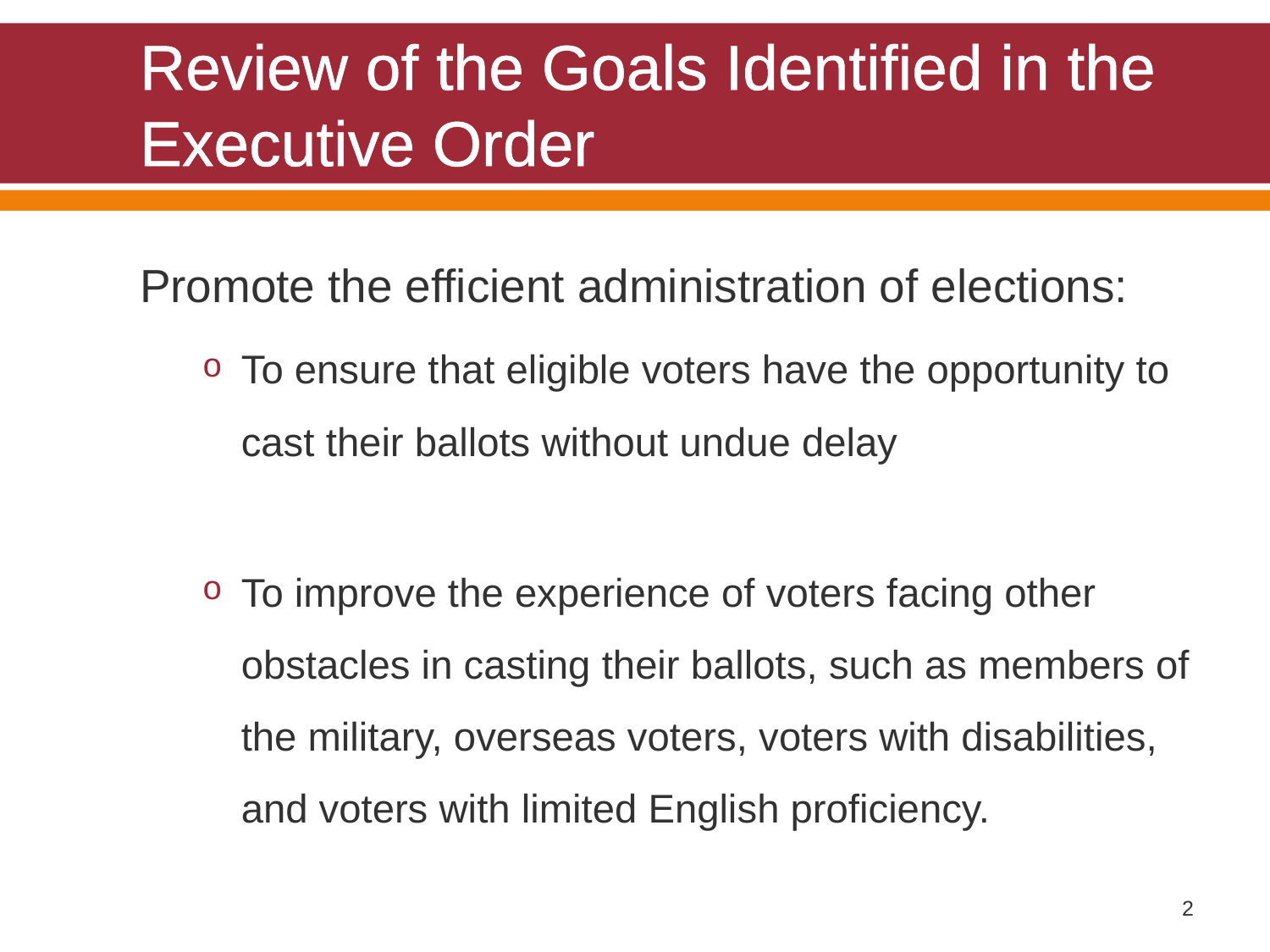

# Review of the Goals Identified in the Executive Order
Promote the efficient administration of elections:
To ensure that eligible voters have the opportunity to cast their ballots without undue delay

To improve the experience of voters facing other obstacles in casting their ballots, such as members of the military, overseas voters, voters with disabilities, and voters with limited English proficiency.
2